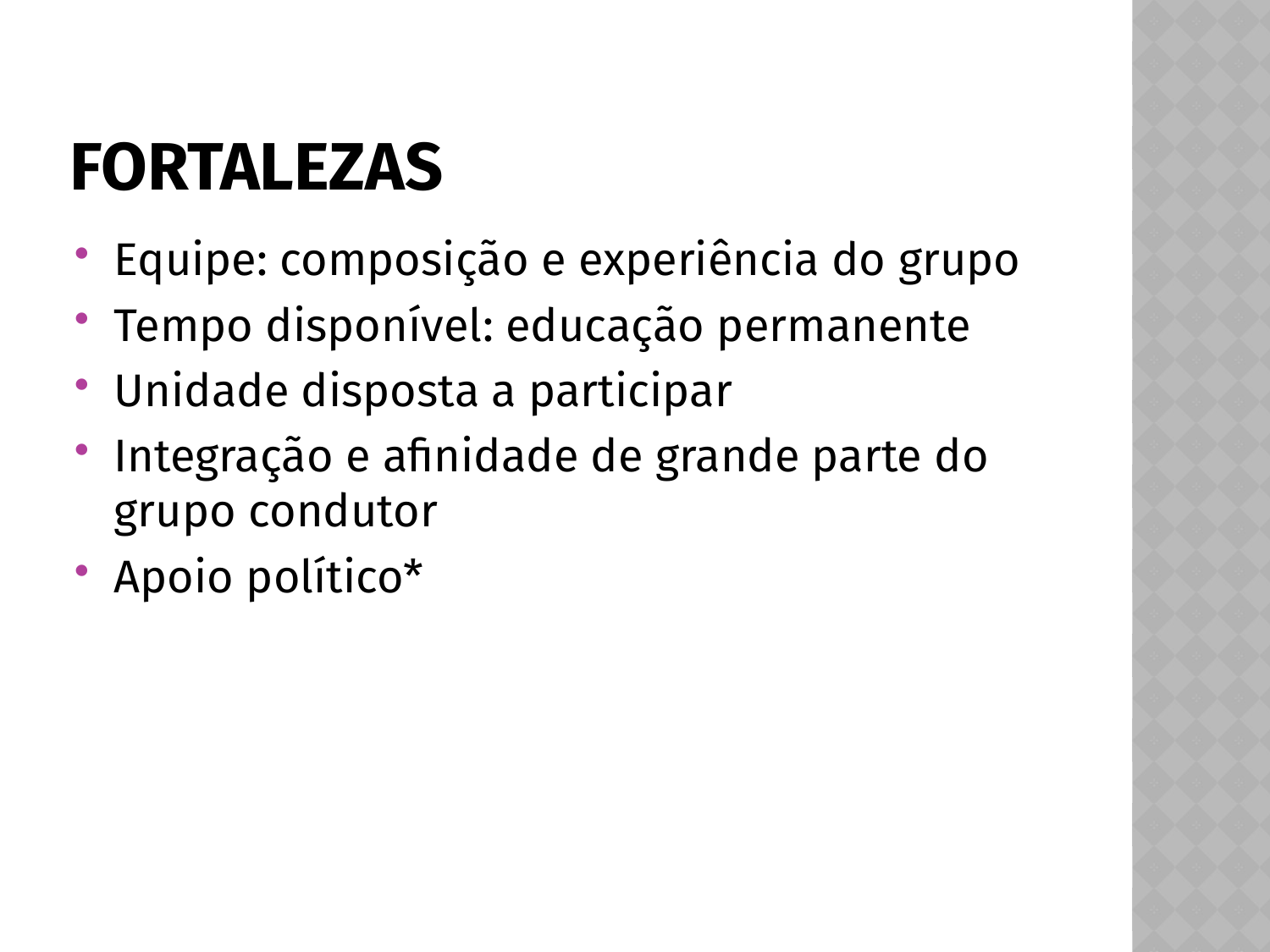

# Fortalezas
Equipe: composição e experiência do grupo
Tempo disponível: educação permanente
Unidade disposta a participar
Integração e afinidade de grande parte do grupo condutor
Apoio político*